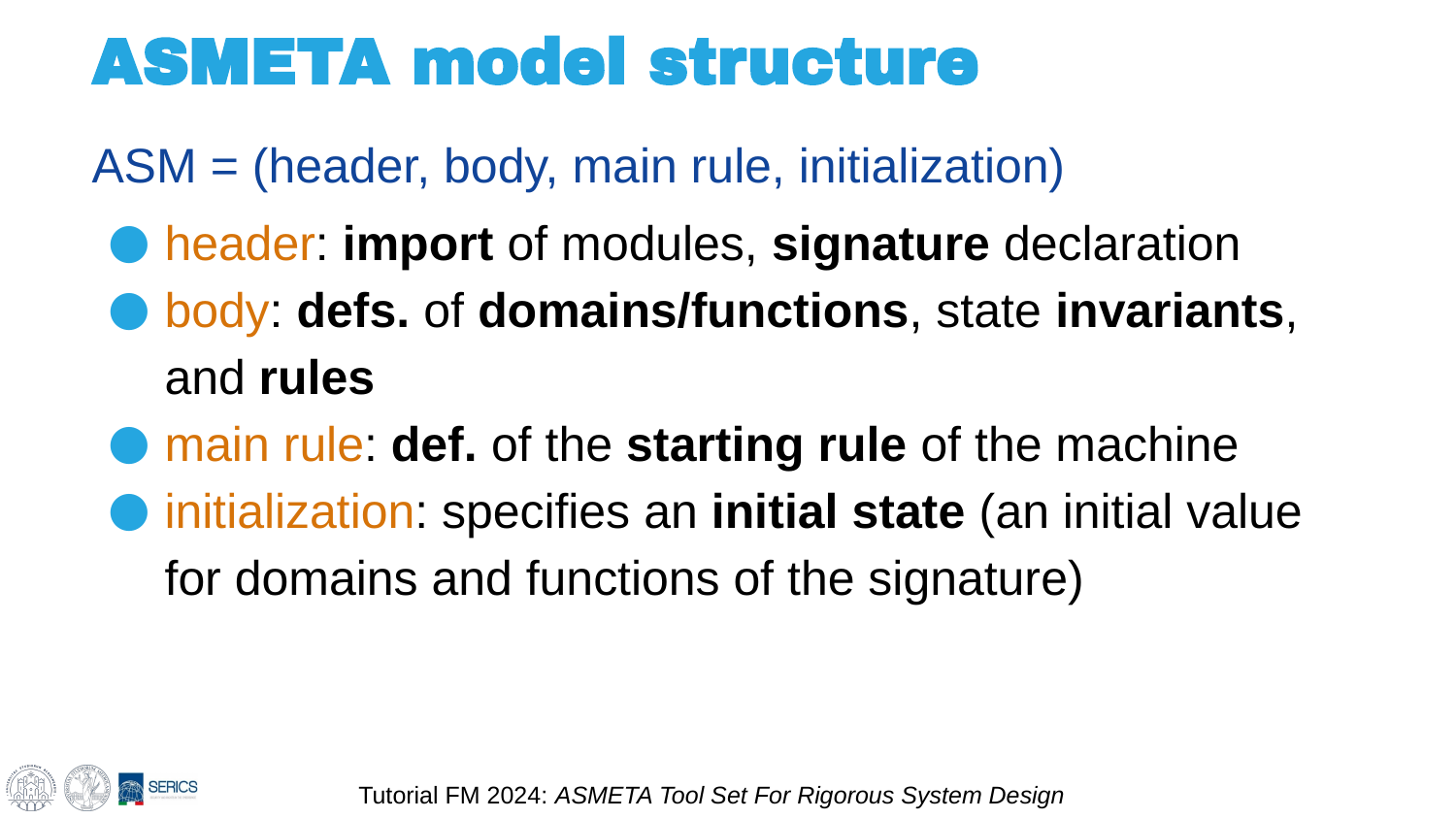

# ASMETA model structure
ASM = (header, body, main rule, initialization)
header: import of modules, signature declaration
body: defs. of domains/functions, state invariants, and rules
main rule: def. of the starting rule of the machine
initialization: specifies an initial state (an initial value for domains and functions of the signature)